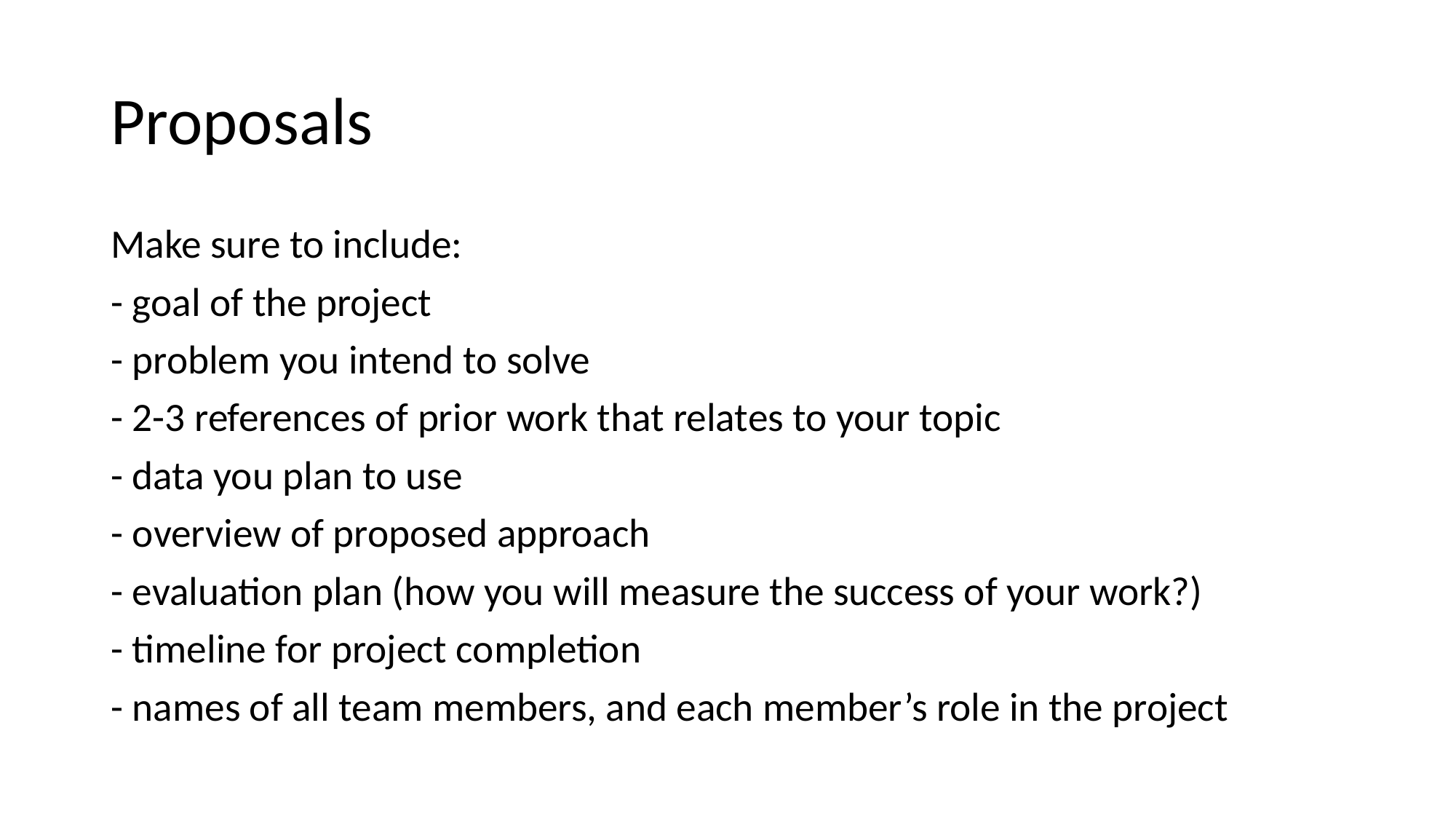

# Proposals
Make sure to include:
- goal of the project
- problem you intend to solve
- 2-3 references of prior work that relates to your topic
- data you plan to use
- overview of proposed approach
- evaluation plan (how you will measure the success of your work?)
- timeline for project completion
- names of all team members, and each member’s role in the project